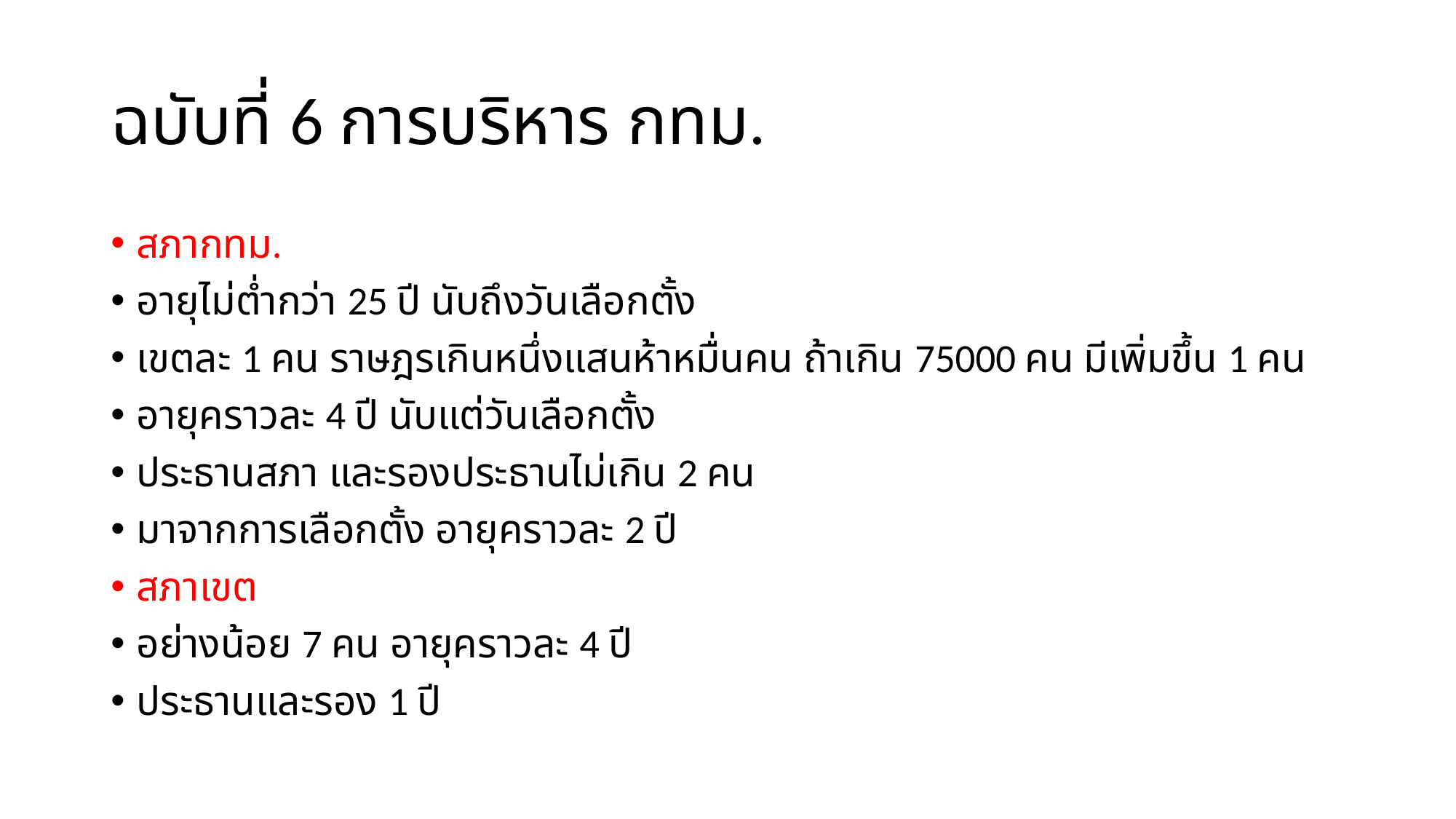

# ฉบับที่ 6 การบริหาร กทม.
สภากทม.
อายุไม่ต่ำกว่า 25 ปี นับถึงวันเลือกตั้ง
เขตละ 1 คน ราษฎรเกินหนึ่งแสนห้าหมื่นคน ถ้าเกิน 75000 คน มีเพิ่มขึ้น 1 คน
อายุคราวละ 4 ปี นับแต่วันเลือกตั้ง
ประธานสภา และรองประธานไม่เกิน 2 คน
มาจากการเลือกตั้ง อายุคราวละ 2 ปี
สภาเขต
อย่างน้อย 7 คน อายุคราวละ 4 ปี
ประธานและรอง 1 ปี